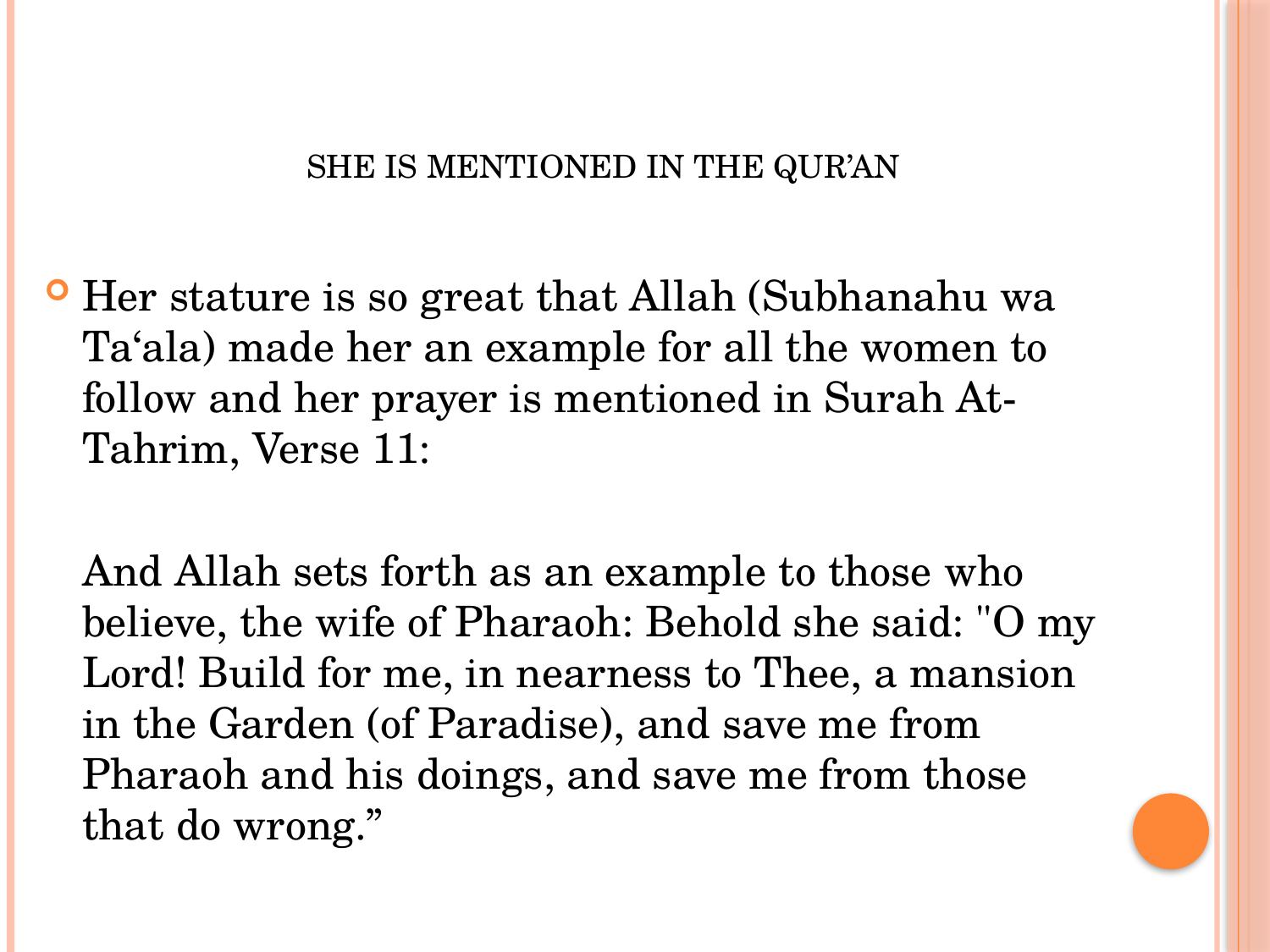

# SHE IS MENTIONED IN THE QUR’AN

Her stature is so great that Allah (Subhanahu wa Ta‘ala) made her an example for all the women to follow and her prayer is mentioned in Surah At-Tahrim, Verse 11:

And Allah sets forth as an example to those who believe, the wife of Pharaoh: Behold she said: "O my Lord! Build for me, in nearness to Thee, a mansion in the Garden (of Paradise), and save me from Pharaoh and his doings, and save me from those that do wrong.”